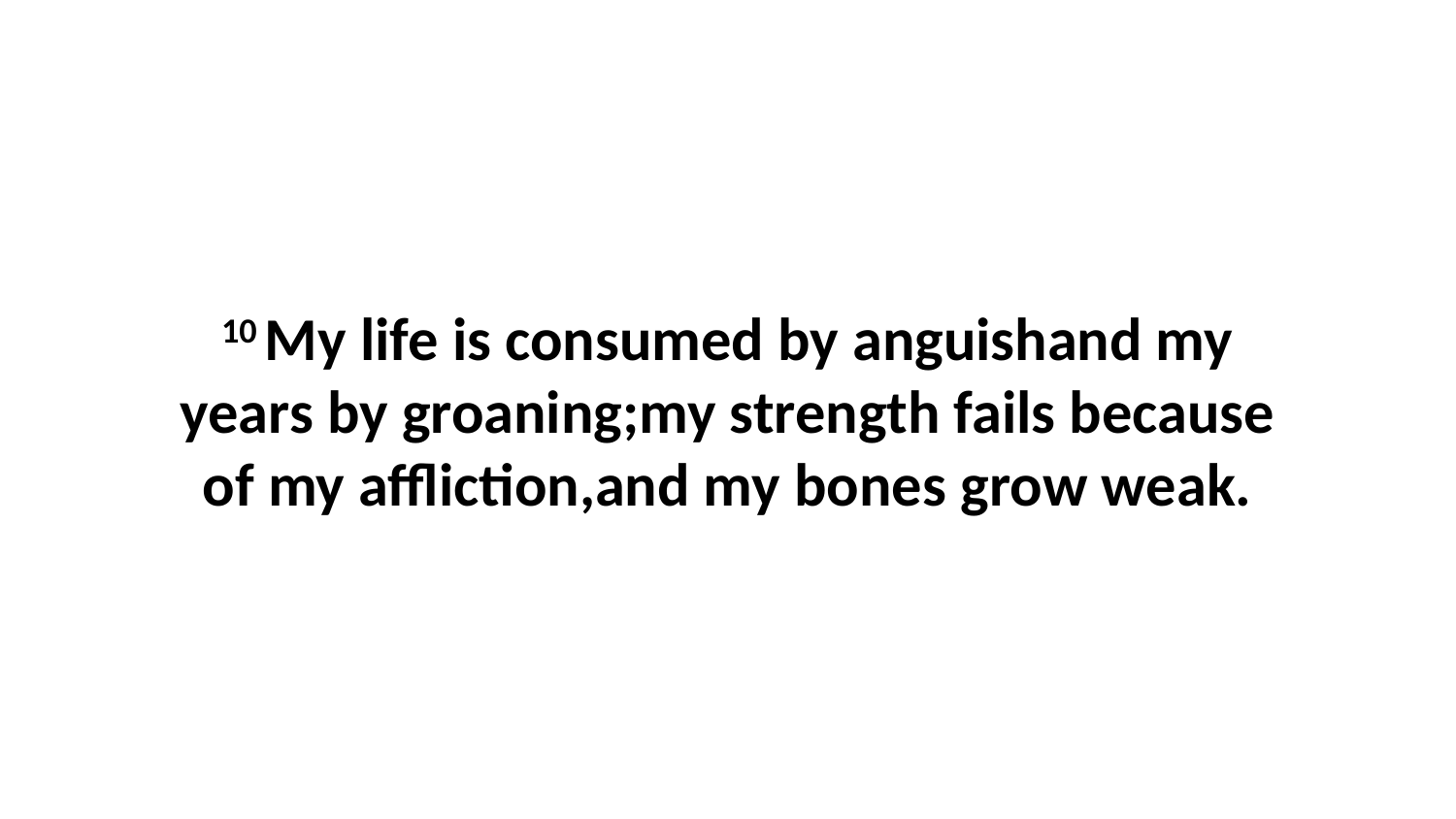

10 My life is consumed by anguishand my years by groaning;my strength fails because of my affliction,and my bones grow weak.